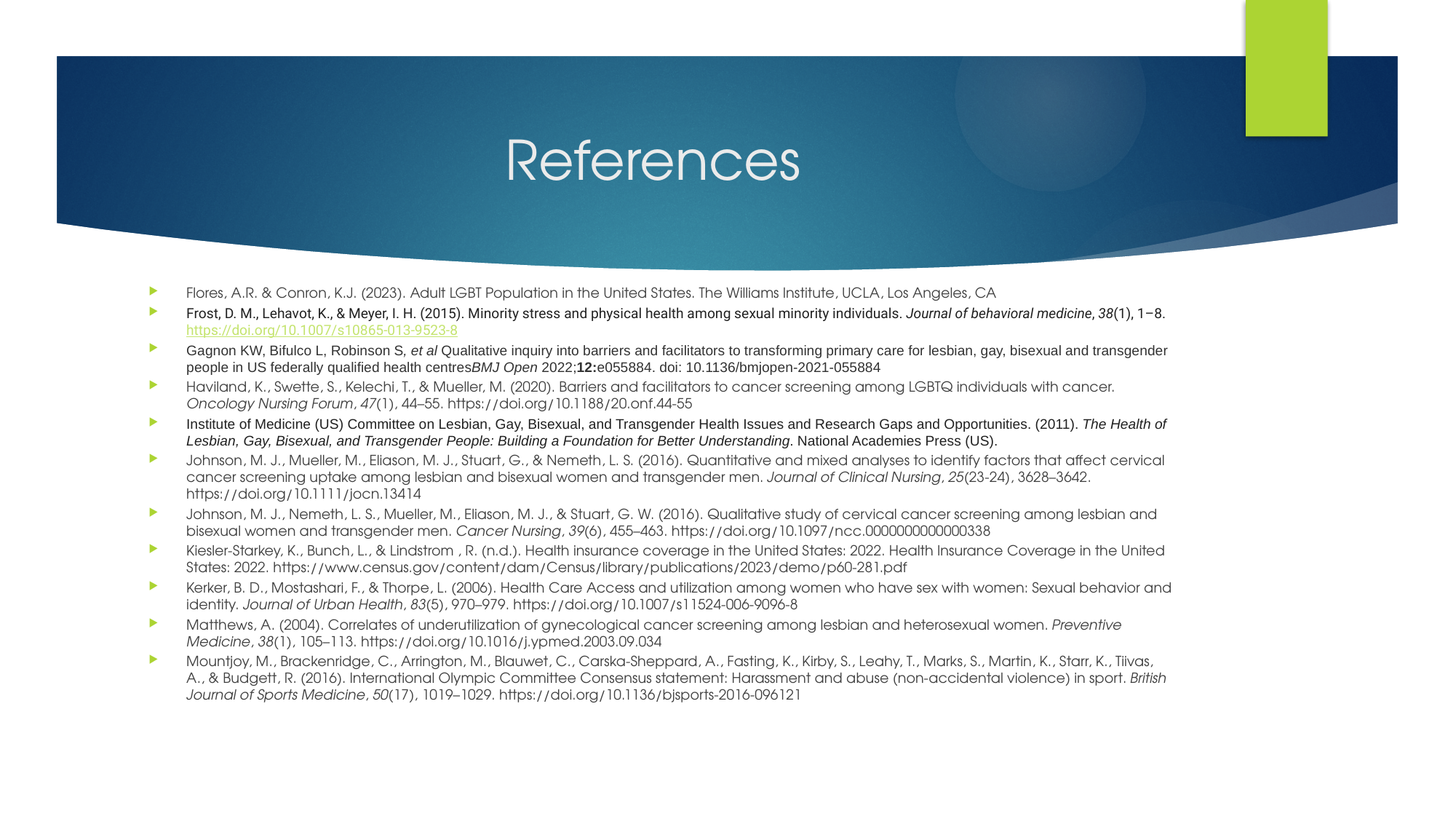

# References
Flores, A.R. & Conron, K.J. (2023). Adult LGBT Population in the United States. The Williams Institute, UCLA, Los Angeles, CA
Frost, D. M., Lehavot, K., & Meyer, I. H. (2015). Minority stress and physical health among sexual minority individuals. Journal of behavioral medicine, 38(1), 1–8. https://doi.org/10.1007/s10865-013-9523-8
Gagnon KW, Bifulco L, Robinson S, et al Qualitative inquiry into barriers and facilitators to transforming primary care for lesbian, gay, bisexual and transgender people in US federally qualified health centresBMJ Open 2022;12:e055884. doi: 10.1136/bmjopen-2021-055884
Haviland, K., Swette, S., Kelechi, T., & Mueller, M. (2020). Barriers and facilitators to cancer screening among LGBTQ individuals with cancer. Oncology Nursing Forum, 47(1), 44–55. https://doi.org/10.1188/20.onf.44-55
Institute of Medicine (US) Committee on Lesbian, Gay, Bisexual, and Transgender Health Issues and Research Gaps and Opportunities. (2011). The Health of Lesbian, Gay, Bisexual, and Transgender People: Building a Foundation for Better Understanding. National Academies Press (US).
Johnson, M. J., Mueller, M., Eliason, M. J., Stuart, G., & Nemeth, L. S. (2016). Quantitative and mixed analyses to identify factors that affect cervical cancer screening uptake among lesbian and bisexual women and transgender men. Journal of Clinical Nursing, 25(23-24), 3628–3642. https://doi.org/10.1111/jocn.13414
Johnson, M. J., Nemeth, L. S., Mueller, M., Eliason, M. J., & Stuart, G. W. (2016). Qualitative study of cervical cancer screening among lesbian and bisexual women and transgender men. Cancer Nursing, 39(6), 455–463. https://doi.org/10.1097/ncc.0000000000000338
Kiesler-Starkey, K., Bunch, L., & Lindstrom , R. (n.d.). Health insurance coverage in the United States: 2022. Health Insurance Coverage in the United States: 2022. https://www.census.gov/content/dam/Census/library/publications/2023/demo/p60-281.pdf
Kerker, B. D., Mostashari, F., & Thorpe, L. (2006). Health Care Access and utilization among women who have sex with women: Sexual behavior and identity. Journal of Urban Health, 83(5), 970–979. https://doi.org/10.1007/s11524-006-9096-8
Matthews, A. (2004). Correlates of underutilization of gynecological cancer screening among lesbian and heterosexual women. Preventive Medicine, 38(1), 105–113. https://doi.org/10.1016/j.ypmed.2003.09.034
Mountjoy, M., Brackenridge, C., Arrington, M., Blauwet, C., Carska-Sheppard, A., Fasting, K., Kirby, S., Leahy, T., Marks, S., Martin, K., Starr, K., Tiivas, A., & Budgett, R. (2016). International Olympic Committee Consensus statement: Harassment and abuse (non-accidental violence) in sport. British Journal of Sports Medicine, 50(17), 1019–1029. https://doi.org/10.1136/bjsports-2016-096121